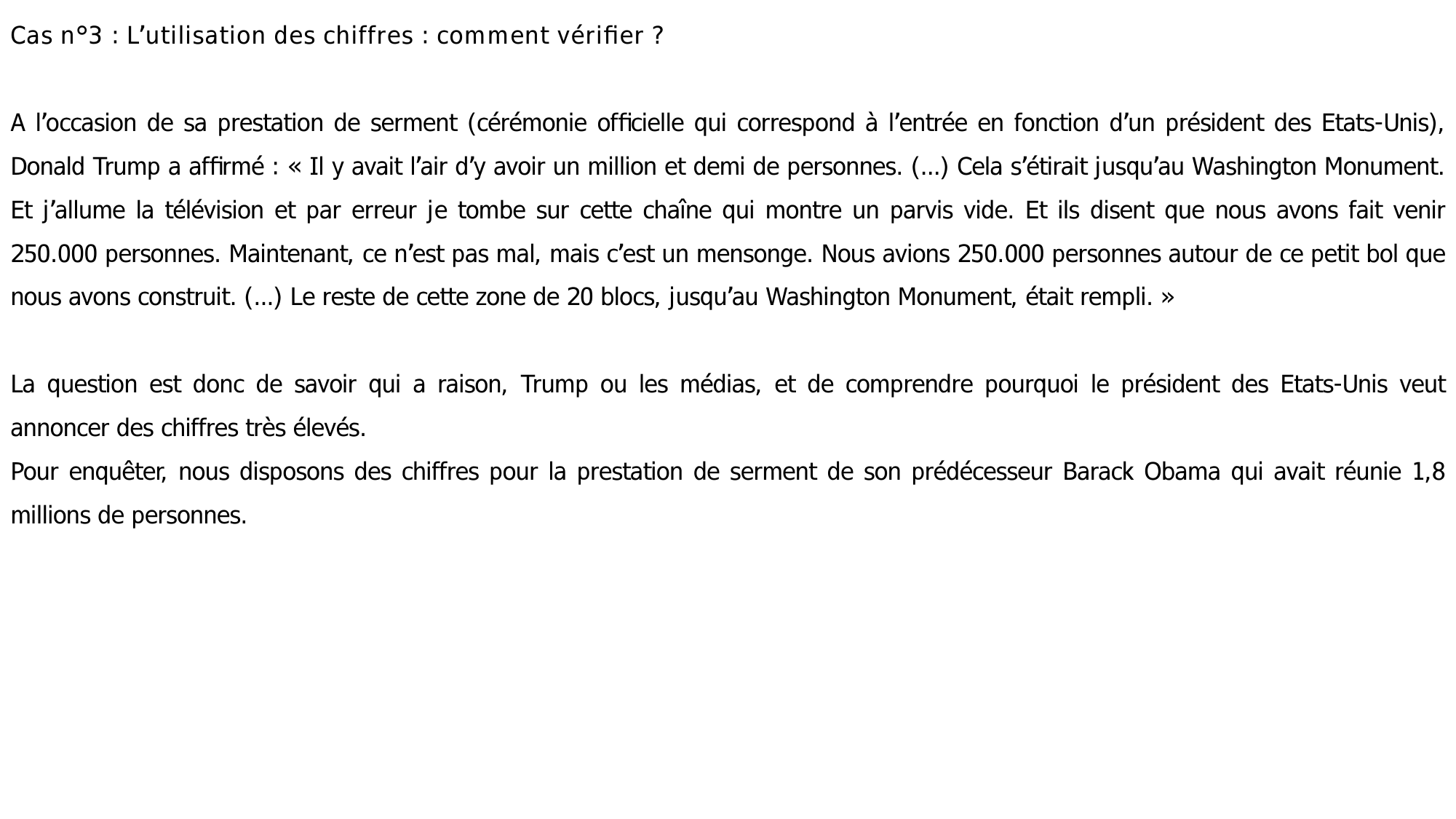

Cas n°3 : L’utilisation des chiffres : comment vérifier ?

A l’occasion de sa prestation de serment (cérémonie officielle qui correspond à l’entrée en fonction d’un président des Etats-Unis), Donald Trump a affirmé : « Il y avait l’air d’y avoir un million et demi de personnes. (…) Cela s’étirait jusqu’au Washington Monument. Et j’allume la télévision et par erreur je tombe sur cette chaîne qui montre un parvis vide. Et ils disent que nous avons fait venir 250.000 personnes. Maintenant, ce n’est pas mal, mais c’est un mensonge. Nous avions 250.000 personnes autour de ce petit bol que nous avons construit. (…) Le reste de cette zone de 20 blocs, jusqu’au Washington Monument, était rempli. »

La question est donc de savoir qui a raison, Trump ou les médias, et de comprendre pourquoi le président des Etats-Unis veut annoncer des chiffres très élevés.
Pour enquêter, nous disposons des chiffres pour la prestation de serment de son prédécesseur Barack Obama qui avait réunie 1,8 millions de personnes.